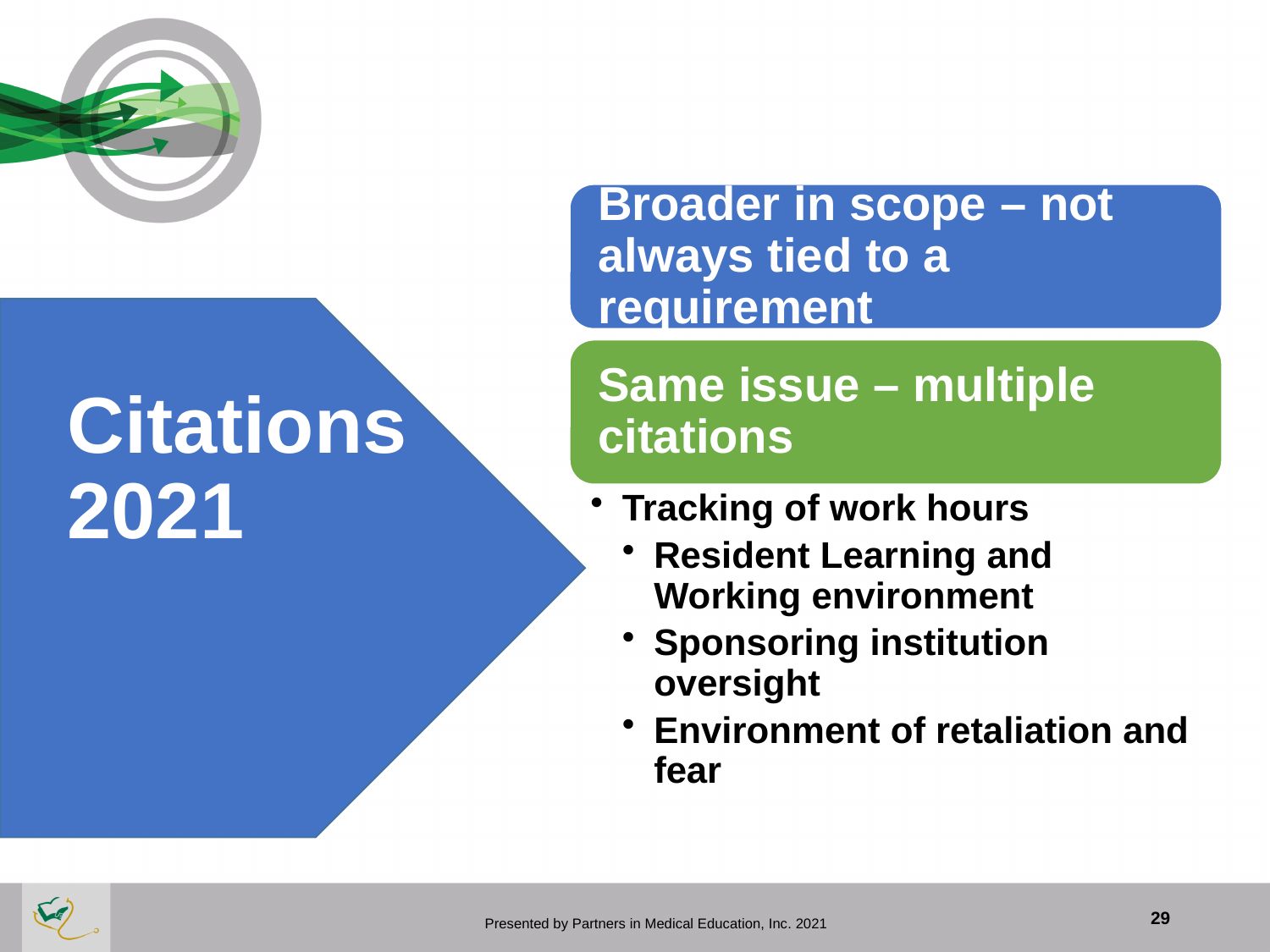

# Citations 2021
Broader in scope – not always tied to a requirement
Same issue – multiple citations
Tracking of work hours
Resident Learning and Working environment
Sponsoring institution oversight
Environment of retaliation and fear

Presented by Partners in Medical Education, Inc. 2021
29